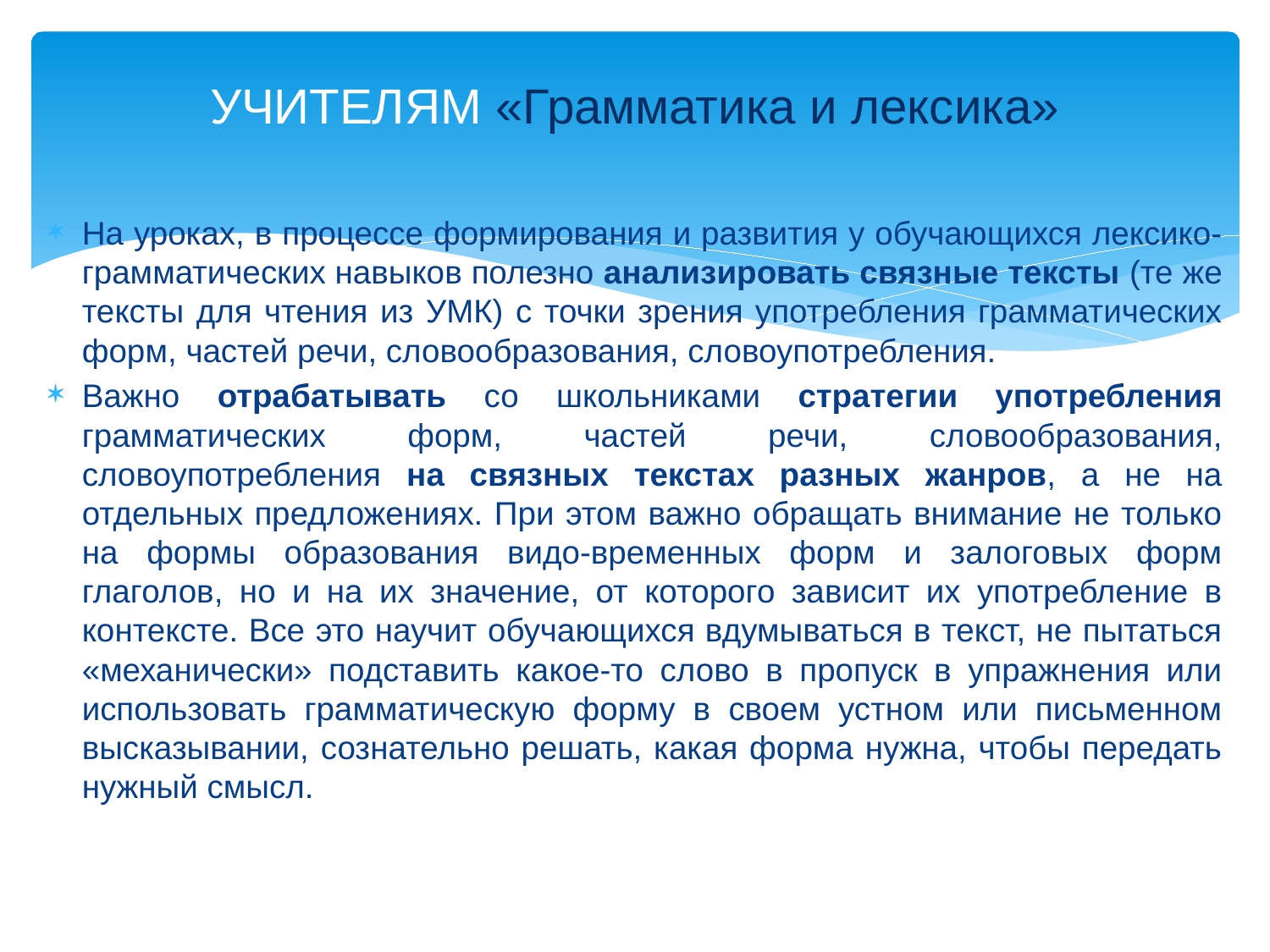

# УЧИТЕЛЯМ «Грамматика и лексика»
На уроках, в процессе формирования и развития у обучающихся лексико-грамматических навыков полезно анализировать связные тексты (те же тексты для чтения из УМК) с точки зрения употребления грамматических форм, частей речи, словообразования, словоупотребления.
Важно отрабатывать со школьниками стратегии употребления грамматических форм, частей речи, словообразования, словоупотребления на связных текстах разных жанров, а не на отдельных предложениях. При этом важно обращать внимание не только на формы образования видо-временных форм и залоговых форм глаголов, но и на их значение, от которого зависит их употребление в контексте. Все это научит обучающихся вдумываться в текст, не пытаться «механически» подставить какое-то слово в пропуск в упражнения или использовать грамматическую форму в своем устном или письменном высказывании, сознательно решать, какая форма нужна, чтобы передать нужный смысл.